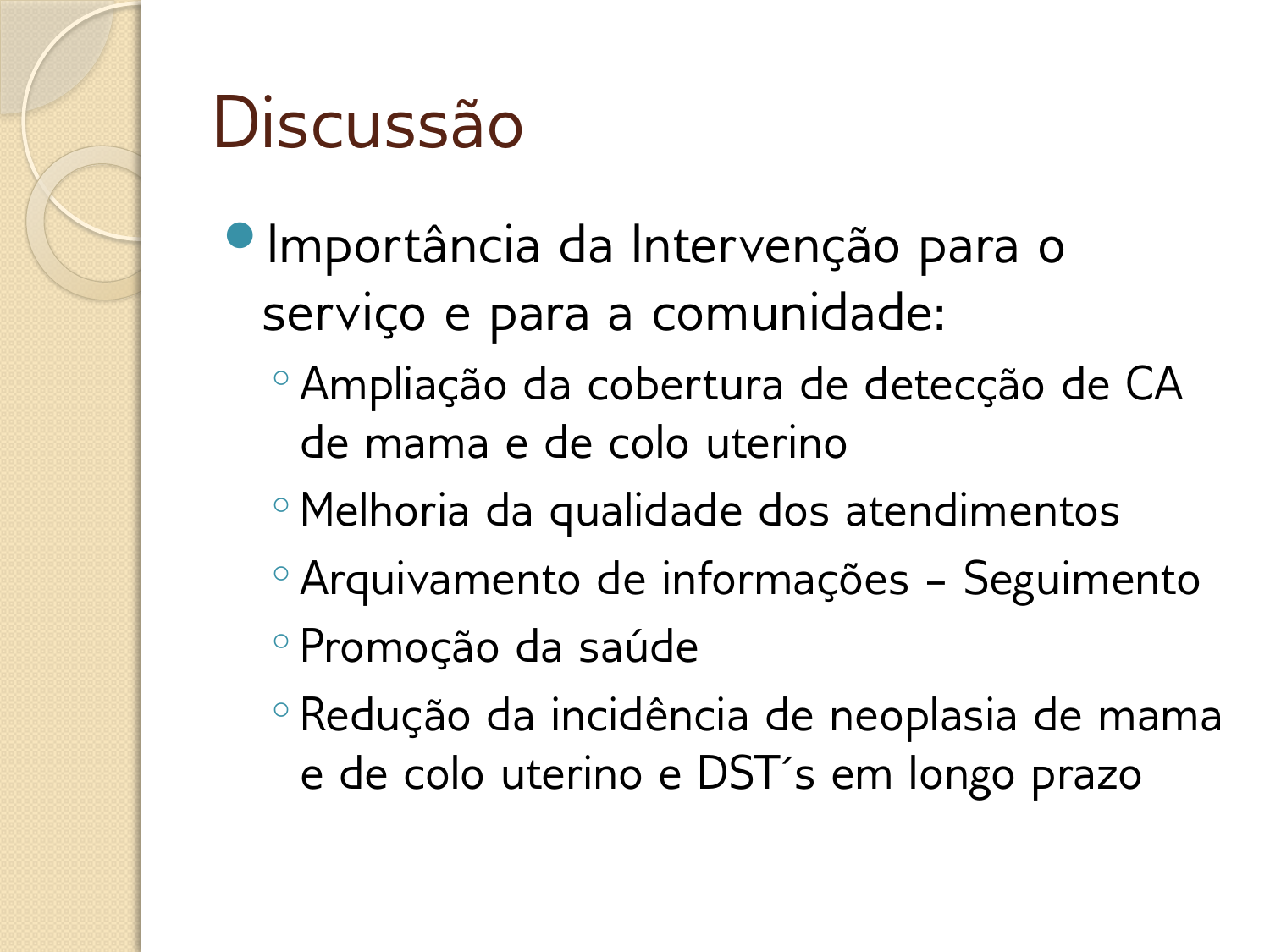

# Discussão
Importância da Intervenção para o serviço e para a comunidade:
Ampliação da cobertura de detecção de CA de mama e de colo uterino
Melhoria da qualidade dos atendimentos
Arquivamento de informações – Seguimento
Promoção da saúde
Redução da incidência de neoplasia de mama e de colo uterino e DST´s em longo prazo